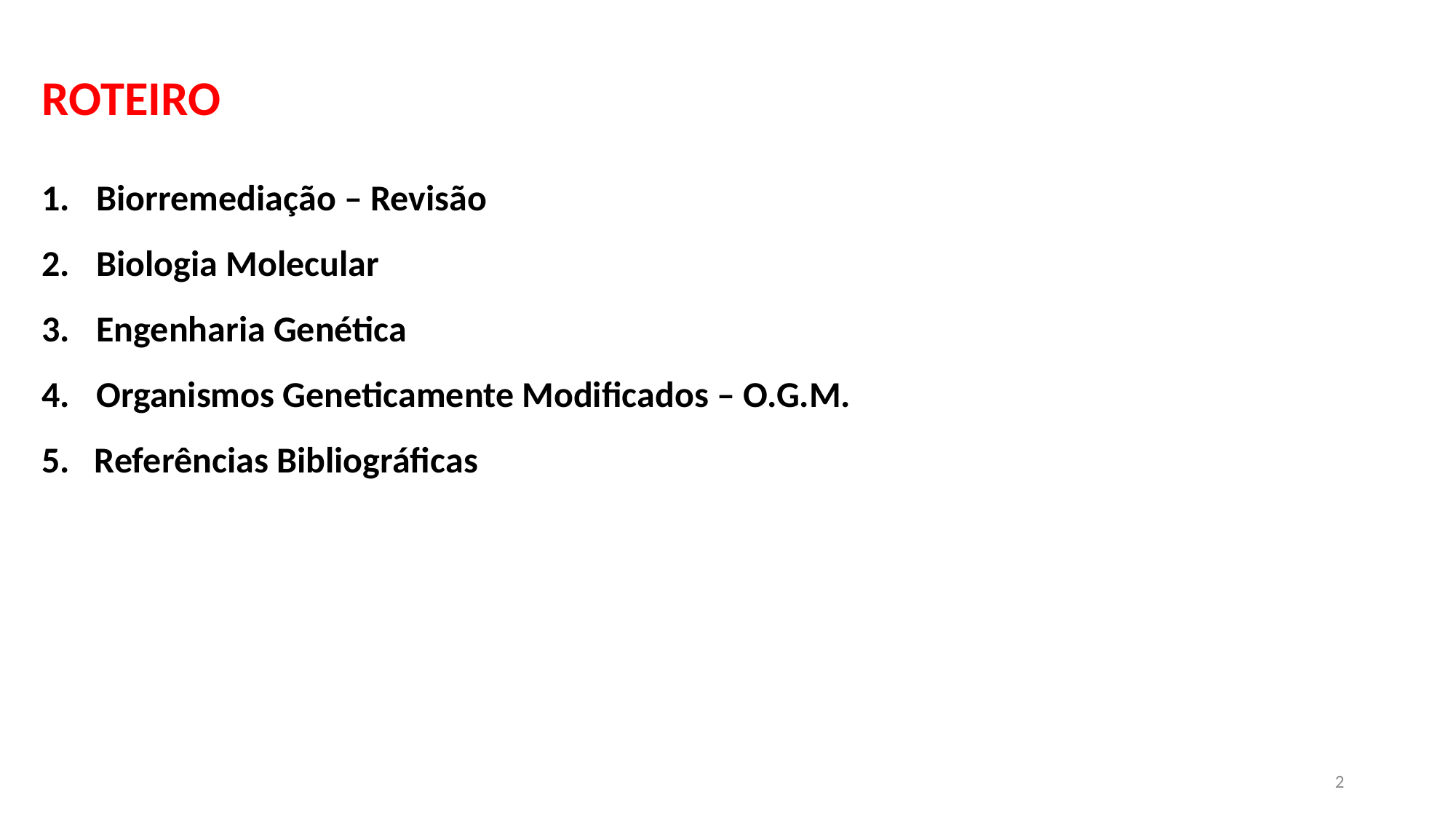

ROTEIRO

Biorremediação – Revisão
Biologia Molecular
Engenharia Genética
Organismos Geneticamente Modificados – O.G.M.
5.   Referências Bibliográficas
2